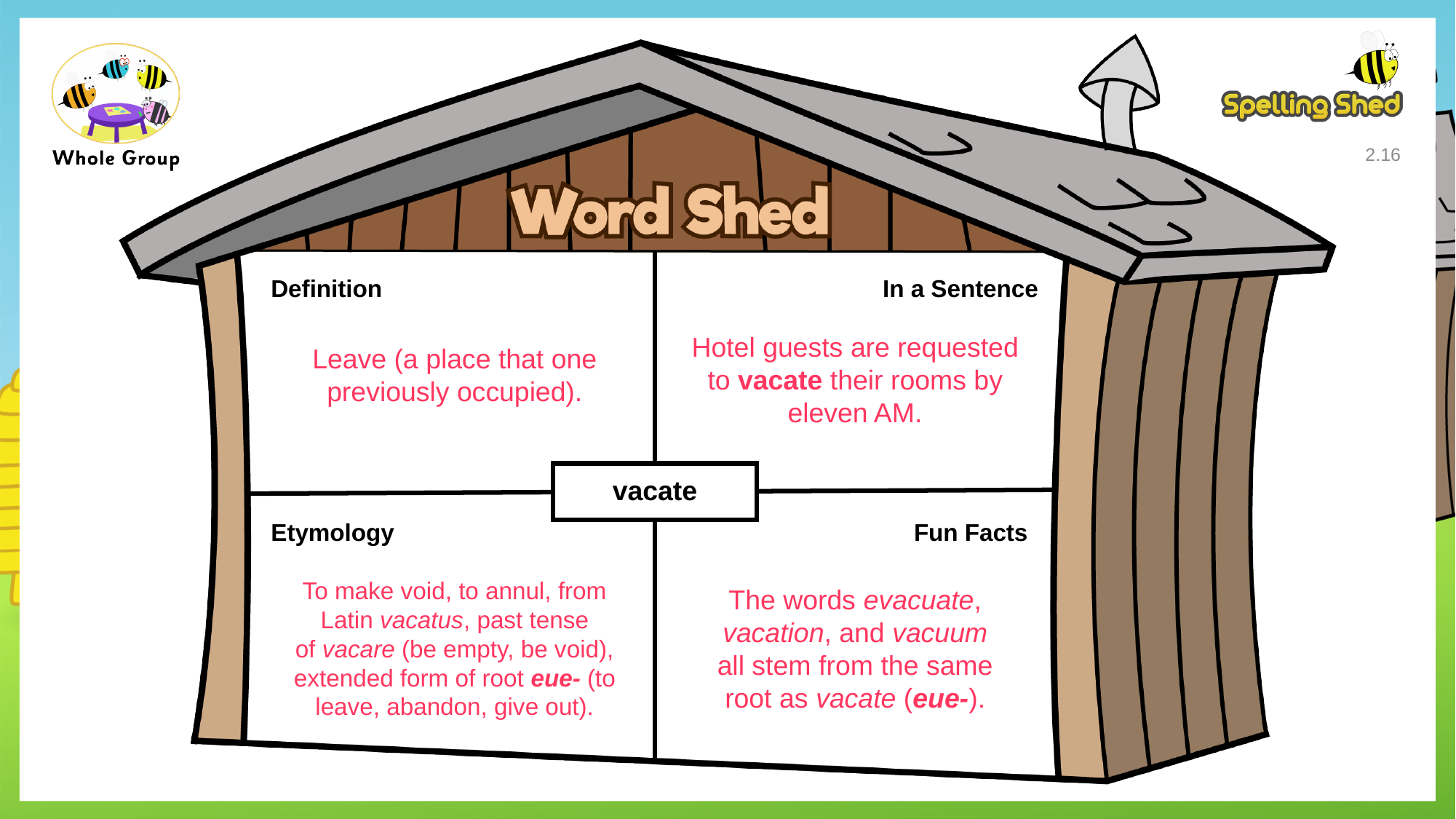

2.16
Definition
In a Sentence
Hotel guests are requested to vacate their rooms by eleven AM.
Leave (a place that one previously occupied).
vacate
Etymology
Fun Facts
To make void, to annul, from Latin vacatus, past tense of vacare (be empty, be void), extended form of root eue- (to leave, abandon, give out).
The words evacuate, vacation, and vacuum all stem from the same root as vacate (eue-).